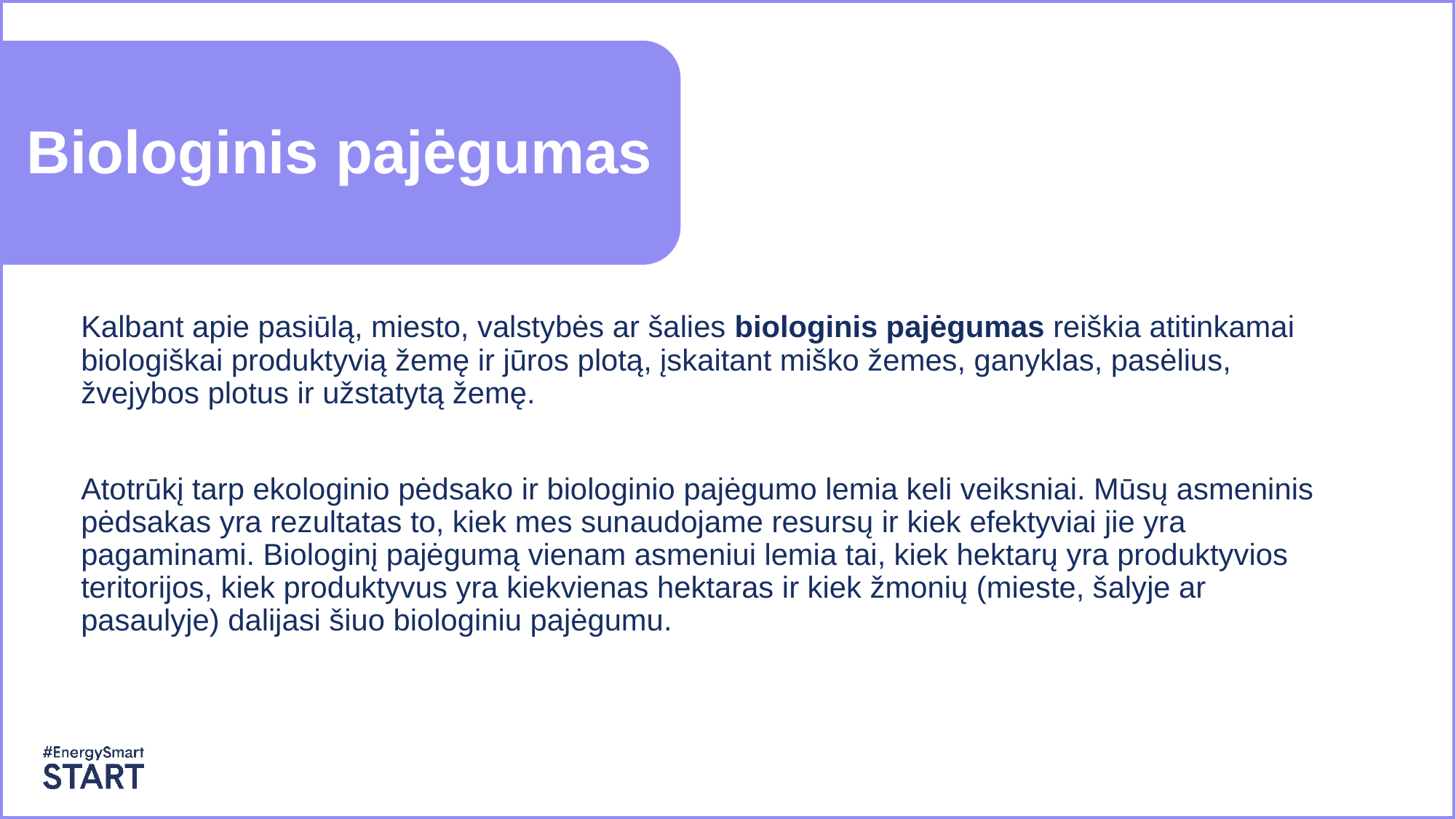

# Biologinis pajėgumas
Kalbant apie pasiūlą, miesto, valstybės ar šalies biologinis pajėgumas reiškia atitinkamai biologiškai produktyvią žemę ir jūros plotą, įskaitant miško žemes, ganyklas, pasėlius, žvejybos plotus ir užstatytą žemę.

Atotrūkį tarp ekologinio pėdsako ir biologinio pajėgumo lemia keli veiksniai. Mūsų asmeninis pėdsakas yra rezultatas to, kiek mes sunaudojame resursų ir kiek efektyviai jie yra pagaminami. Biologinį pajėgumą vienam asmeniui lemia tai, kiek hektarų yra produktyvios teritorijos, kiek produktyvus yra kiekvienas hektaras ir kiek žmonių (mieste, šalyje ar pasaulyje) dalijasi šiuo biologiniu pajėgumu.